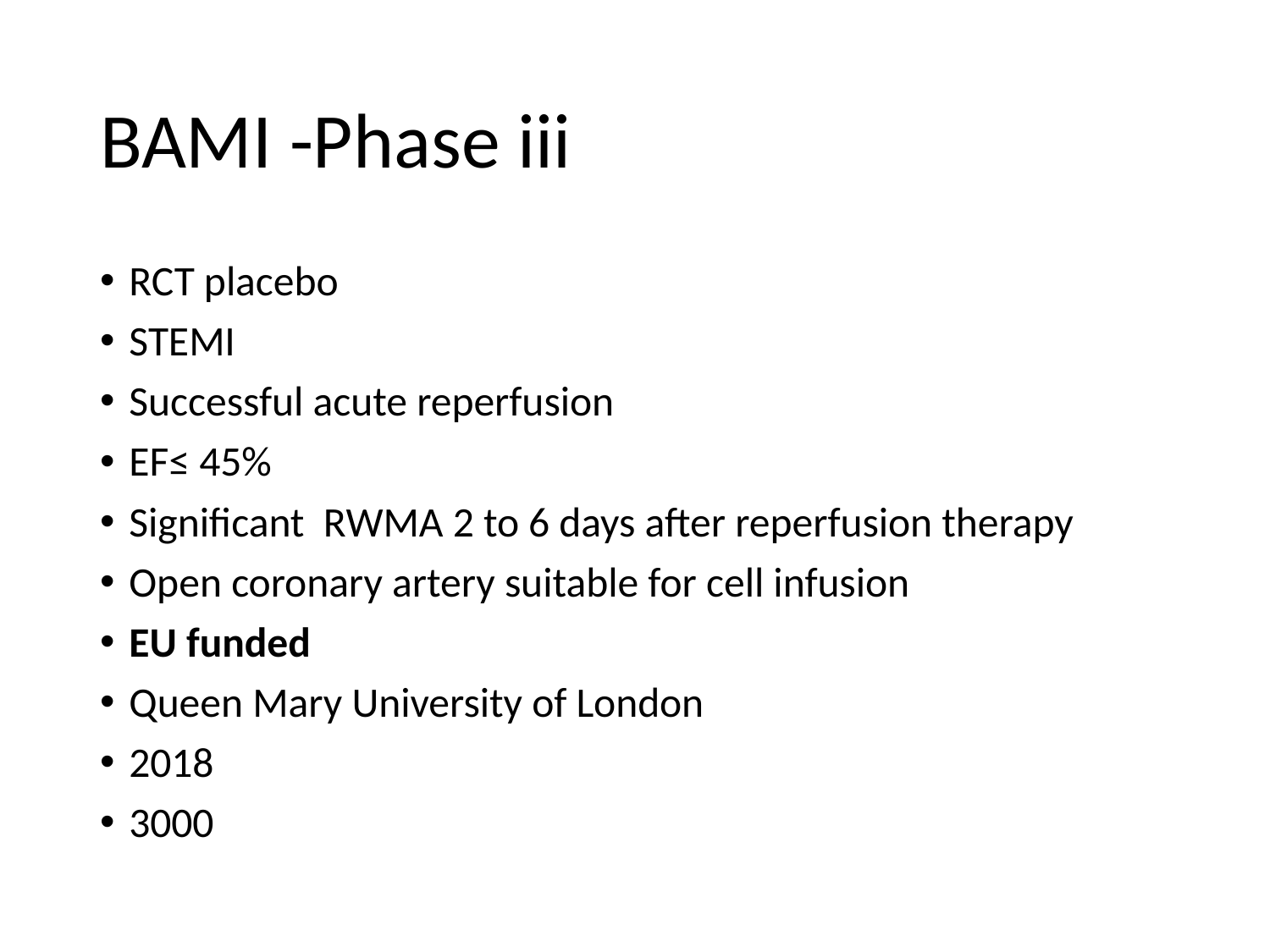

# BAMI -Phase iii
RCT placebo
STEMI
Successful acute reperfusion
EF≤ 45%
Significant  RWMA 2 to 6 days after reperfusion therapy
Open coronary artery suitable for cell infusion
EU funded
Queen Mary University of London
2018
3000